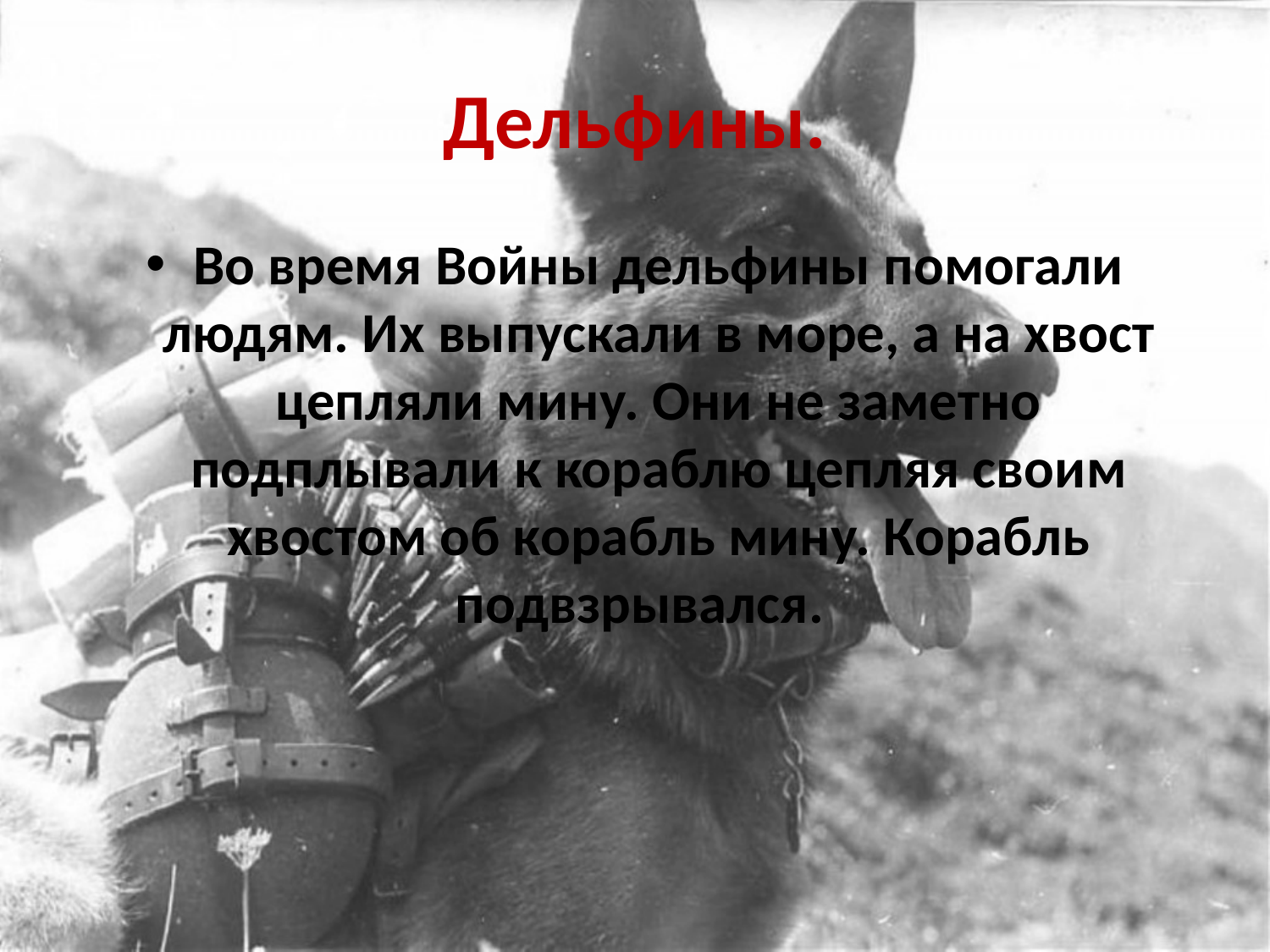

# Дельфины.
Во время Войны дельфины помогали людям. Их выпускали в море, а на хвост цепляли мину. Они не заметно подплывали к кораблю цепляя своим хвостом об корабль мину. Корабль подвзрывался.